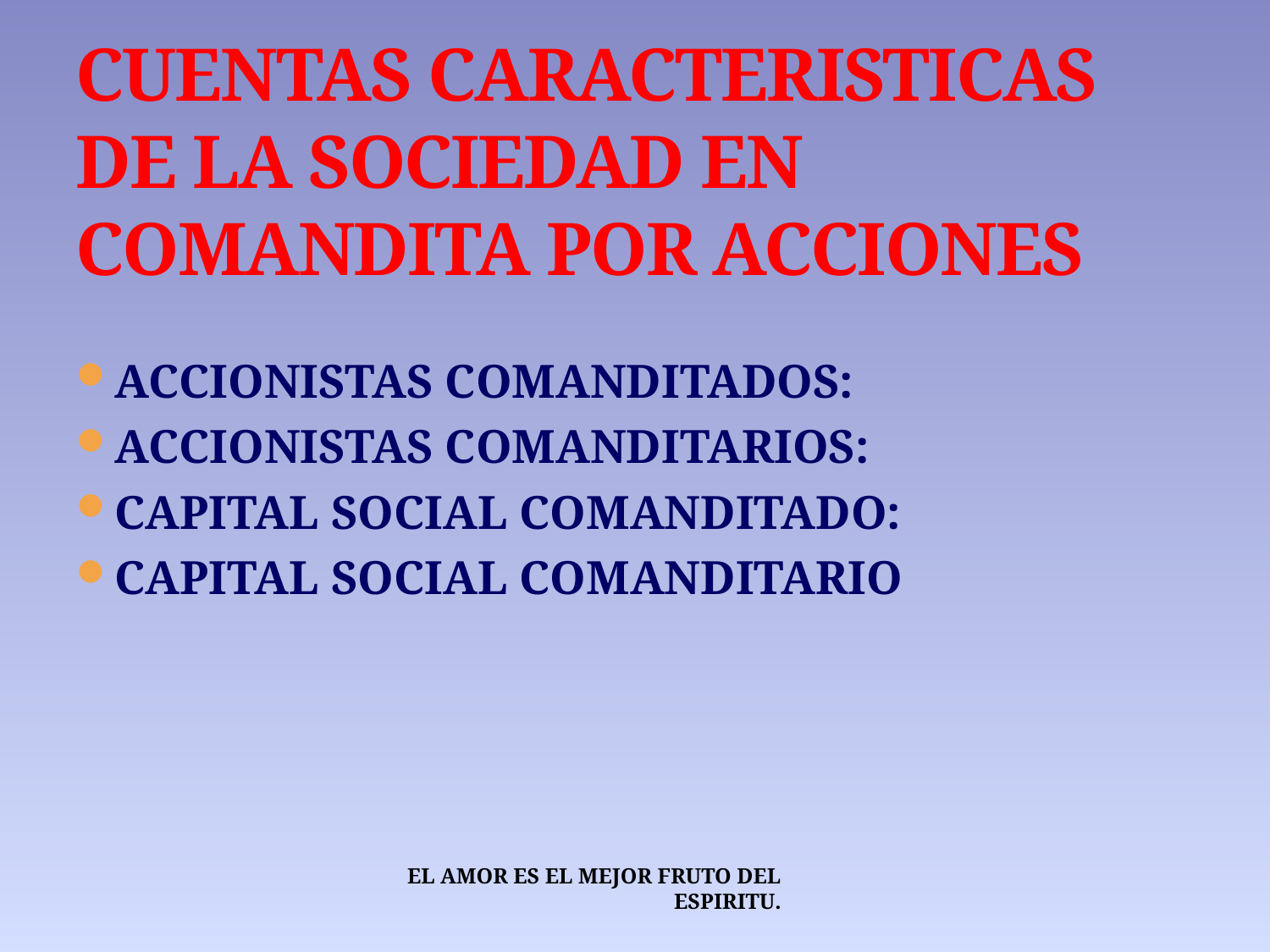

# CUENTAS CARACTERISTICAS DE LA SOCIEDAD EN COMANDITA POR ACCIONES
ACCIONISTAS COMANDITADOS:
ACCIONISTAS COMANDITARIOS:
CAPITAL SOCIAL COMANDITADO:
CAPITAL SOCIAL COMANDITARIO

EL AMOR ES EL MEJOR FRUTO DEL ESPIRITU.